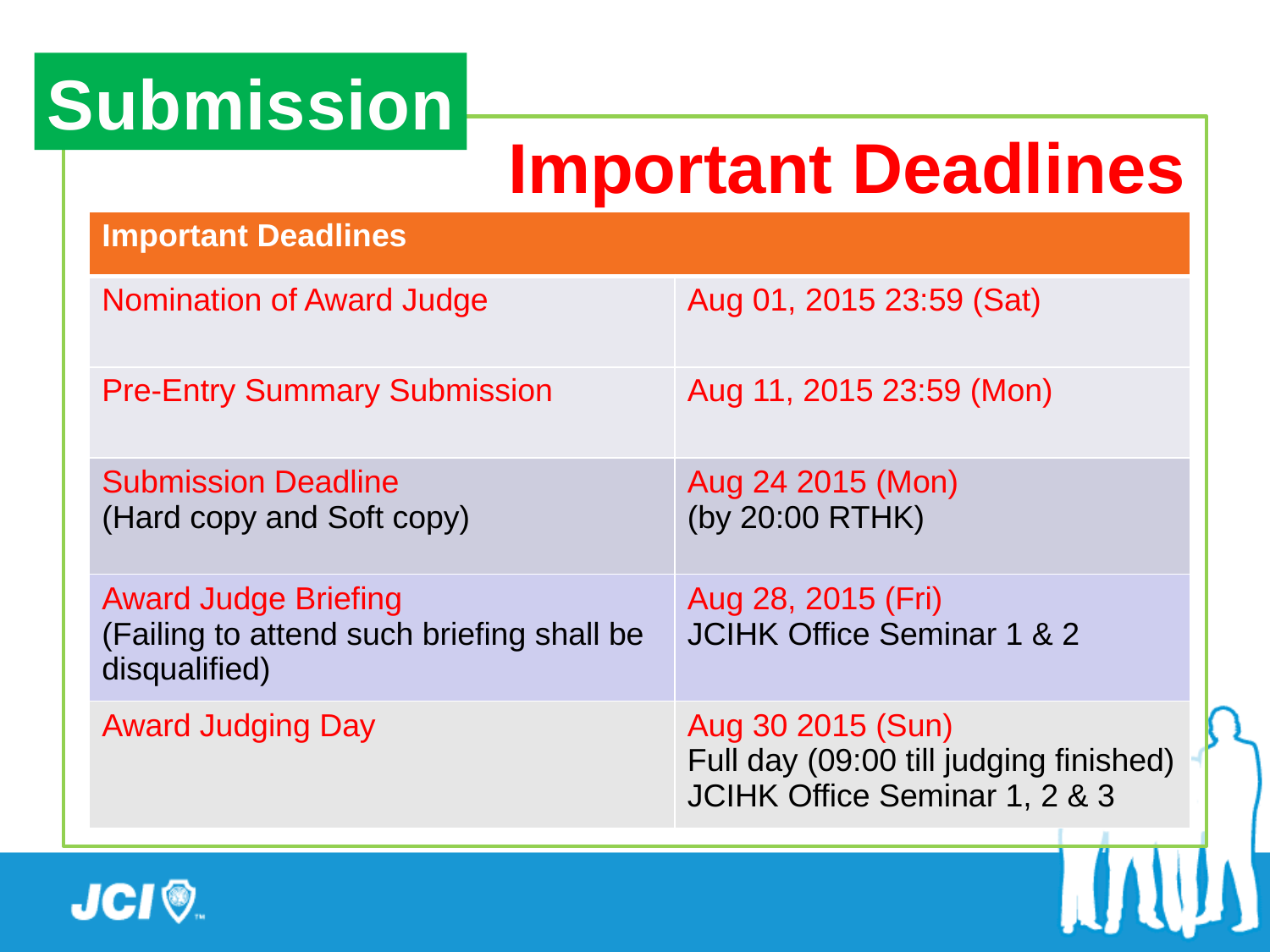

Submission

Important Deadlines

| Important Deadlines |  |
| --- | --- |
| Nomination of Award Judge | Aug 01, 2015 23:59 (Sat) |
| Pre-Entry Summary Submission | Aug 11, 2015 23:59 (Mon) |
| Submission Deadline (Hard copy and Soft copy) | Aug 24 2015 (Mon) (by 20:00 RTHK) |
| Award Judge Briefing (Failing to attend such briefing shall be disqualified) | Aug 28, 2015 (Fri) JCIHK Office Seminar 1 & 2 |
| Award Judging Day | Aug 30 2015 (Sun) Full day (09:00 till judging finished) JCIHK Office Seminar 1, 2 & 3 |